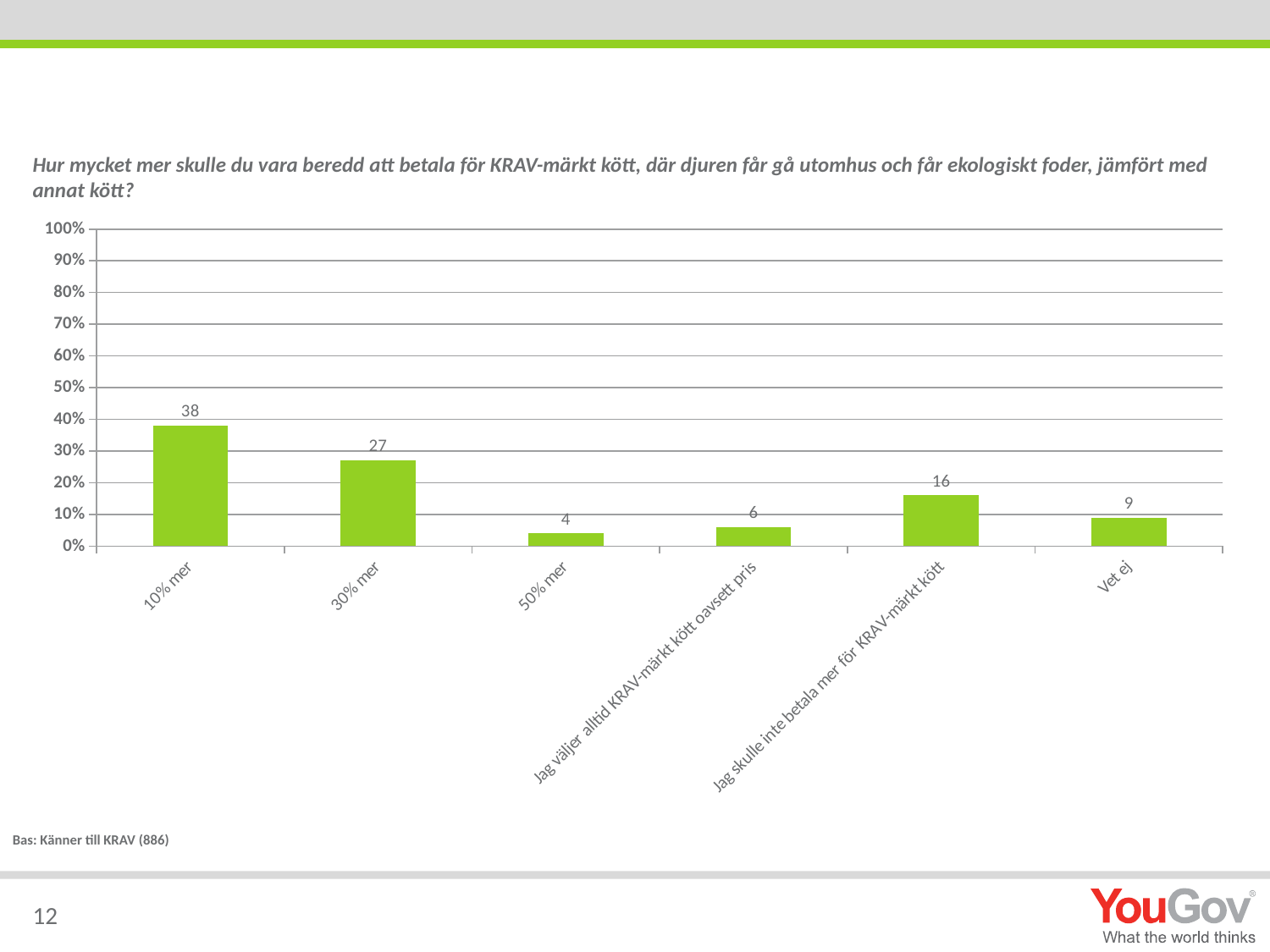

#
Hur mycket mer skulle du vara beredd att betala för KRAV-märkt kött, där djuren får gå utomhus och får ekologiskt foder, jämfört med annat kött?

### Chart

| Category | Total |
|---|---|
| 10% mer | 38.0 |
| 30% mer | 27.0 |
| 50% mer | 4.0 |
| Jag väljer alltid KRAV-märkt kött oavsett pris | 6.0 |
| Jag skulle inte betala mer för KRAV-märkt kött | 16.0 |
| Vet ej | 9.0 |
Bas: Känner till KRAV (886)
12